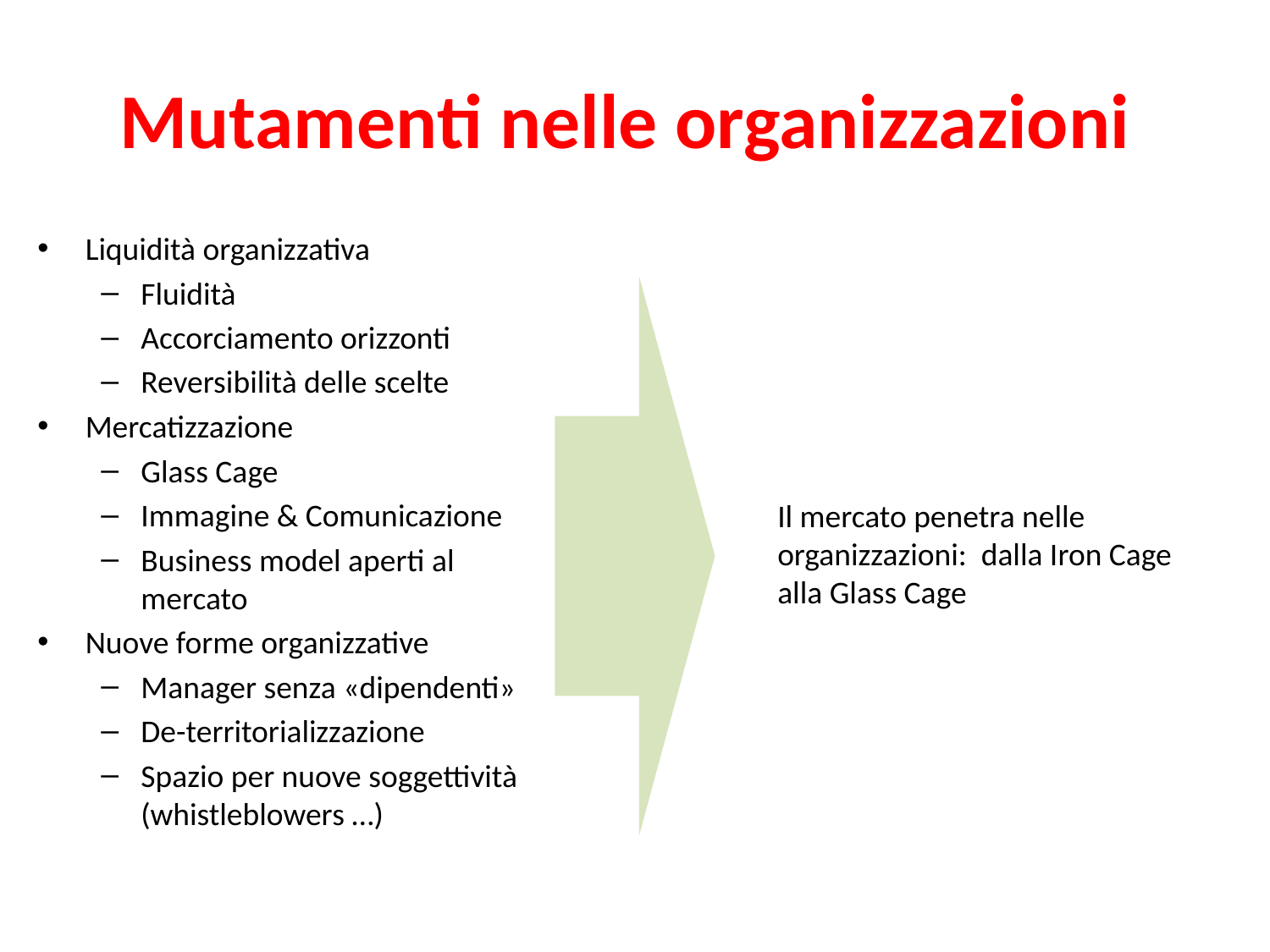

# Mutamenti nelle organizzazioni
Liquidità organizzativa
Fluidità
Accorciamento orizzonti
Reversibilità delle scelte
Mercatizzazione
Glass Cage
Immagine & Comunicazione
Business model aperti al mercato
Nuove forme organizzative
Manager senza «dipendenti»
De-territorializzazione
Spazio per nuove soggettività (whistleblowers …)

Il mercato penetra nelle organizzazioni:  dalla Iron Cage alla Glass Cage